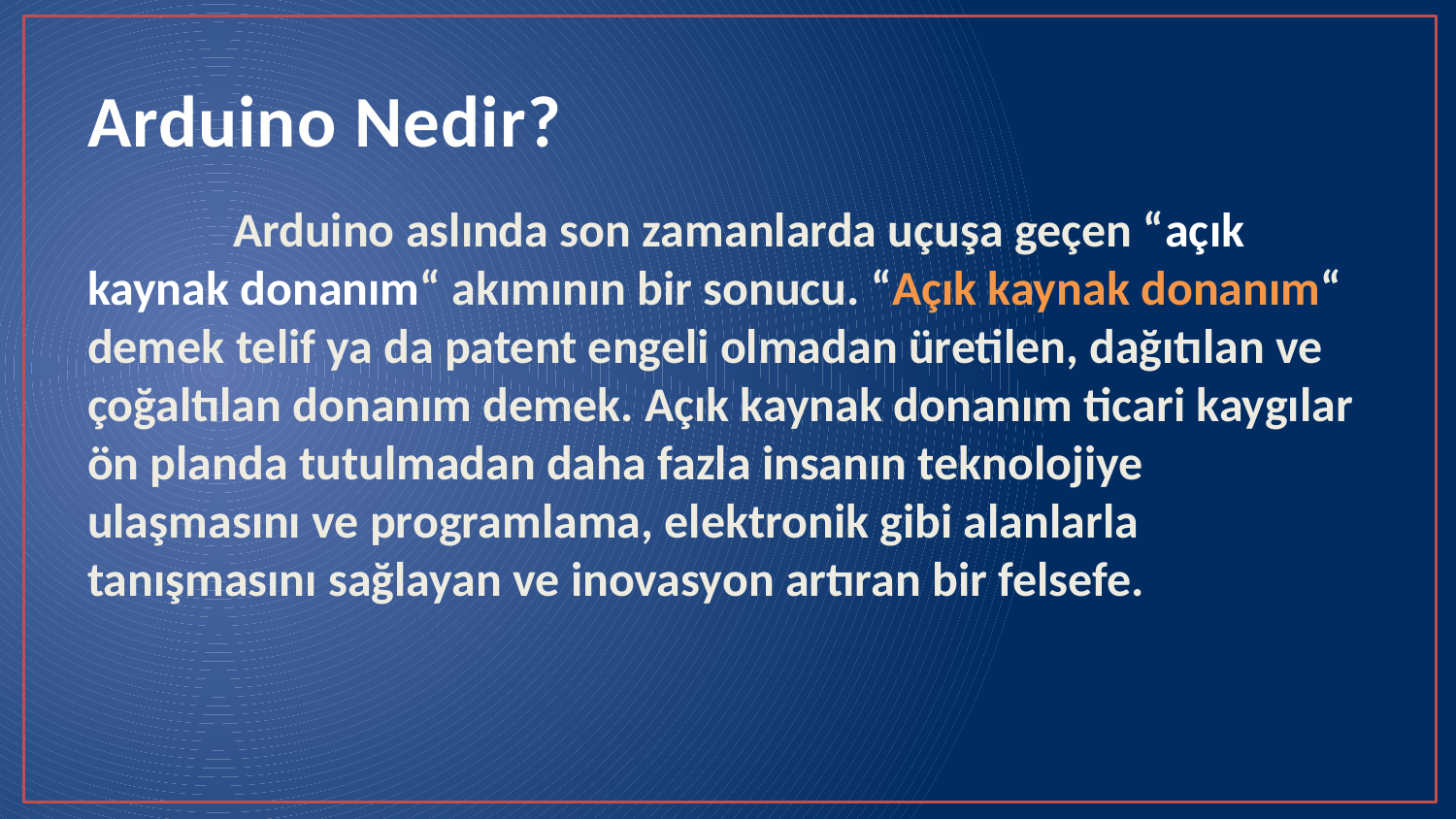

# Arduino Nedir?
	Arduino aslında son zamanlarda uçuşa geçen “açık kaynak donanım“ akımının bir sonucu. “Açık kaynak donanım“ demek telif ya da patent engeli olmadan üretilen, dağıtılan ve çoğaltılan donanım demek. Açık kaynak donanım ticari kaygılar ön planda tutulmadan daha fazla insanın teknolojiye ulaşmasını ve programlama, elektronik gibi alanlarla tanışmasını sağlayan ve inovasyon artıran bir felsefe.